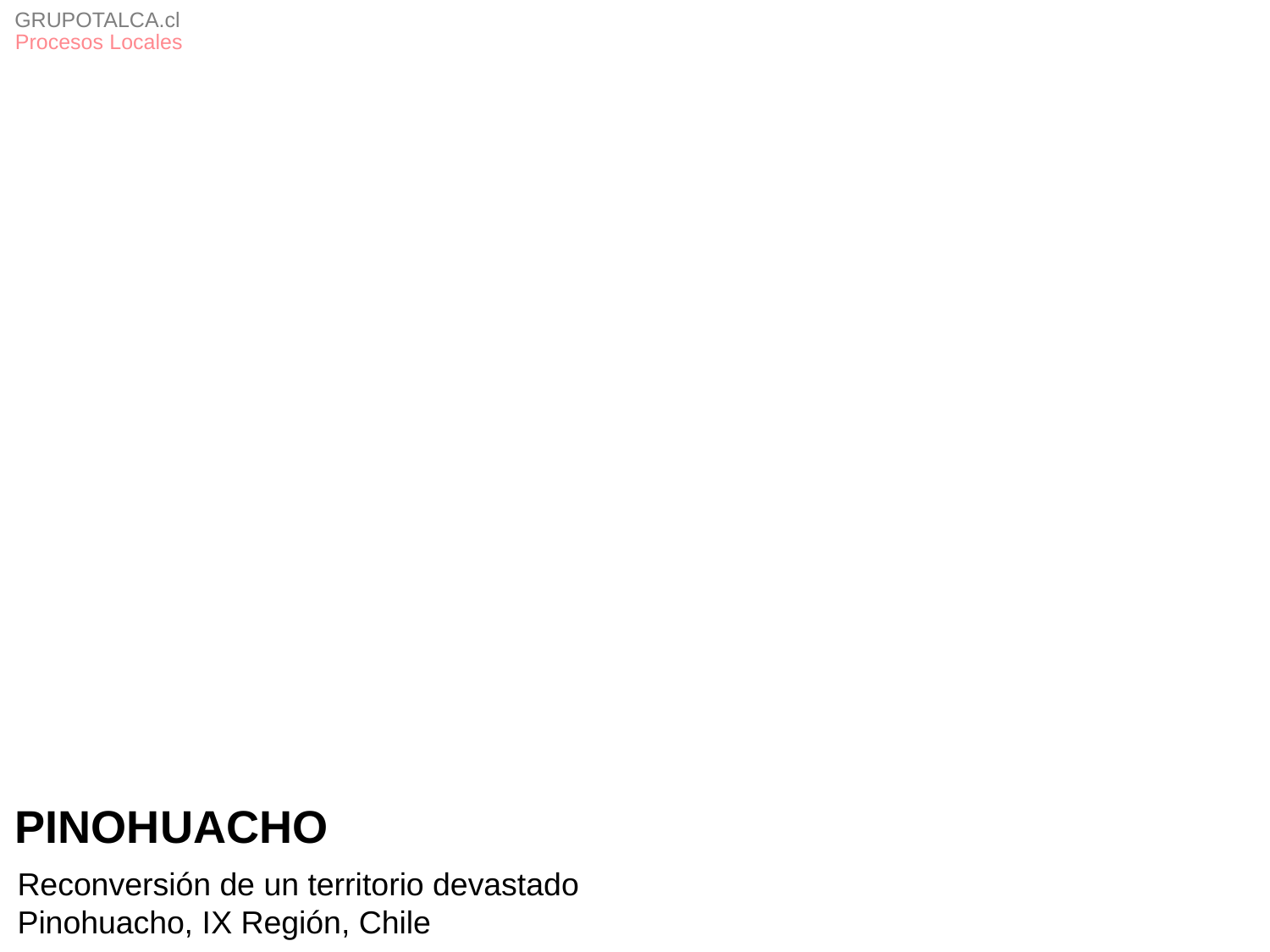

GRUPOTALCA.cl
Procesos Locales
PINOHUACHO
Reconversión de un territorio devastado
Pinohuacho, IX Región, Chile